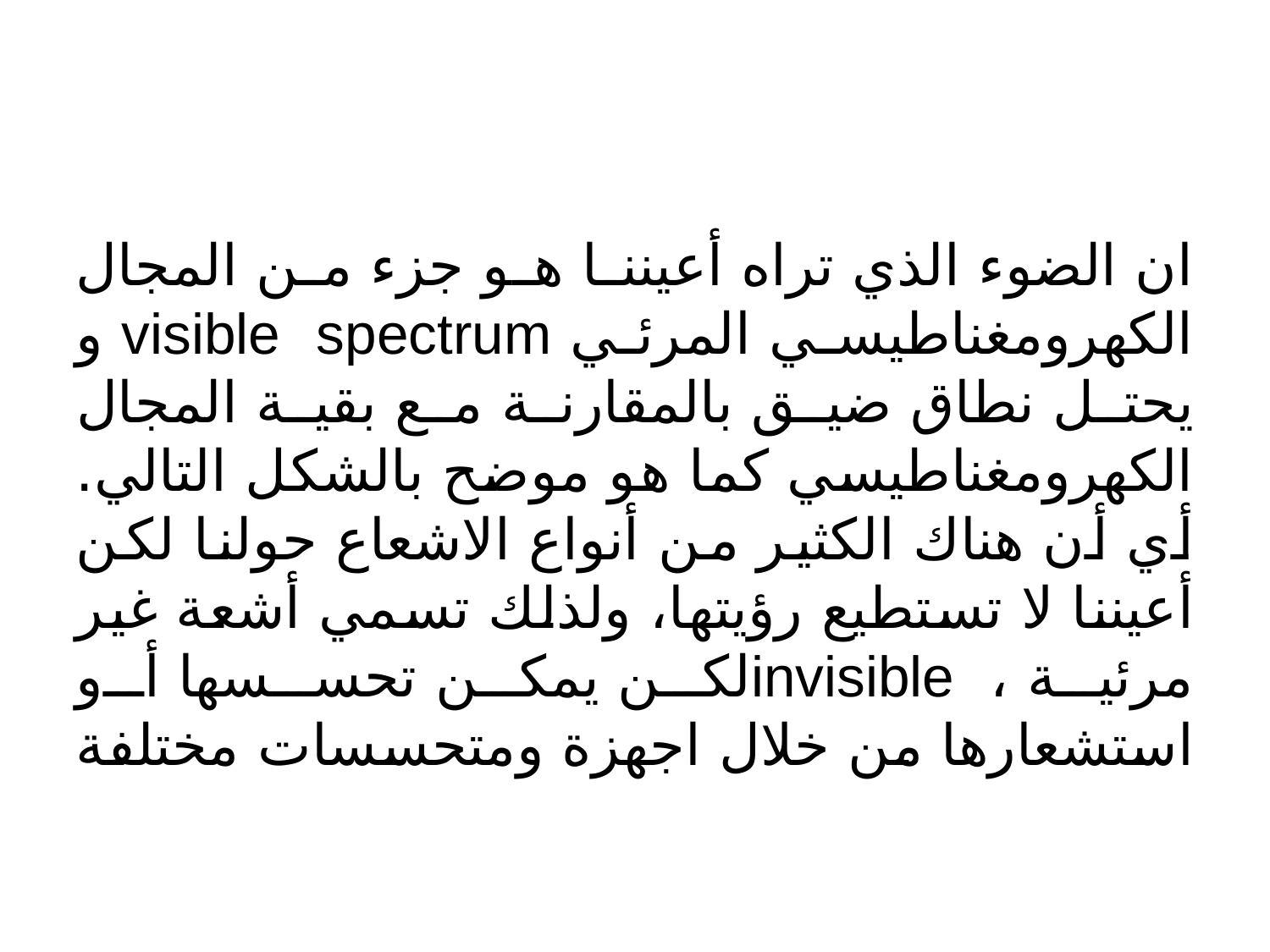

ان الضوء الذي تراه أعیننا ھو جزء من المجال الكھرومغناطیسي المرئي visible spectrum و يحتل نطاق ضيق بالمقارنة مع بقیة المجال الكھرومغناطیسي كما ھو موضح بالشكل التالي. أي أن ھناك الكثیر من أنواع الاشعاع حولنا لكن أعیننا لا تستطیع رؤیتھا، ولذلك تسمي أشعة غیر مرئیة ،  invisibleلكن یمكن تحسسھا أو استشعارھا من خلال اجهزة ومتحسسات مختلفة